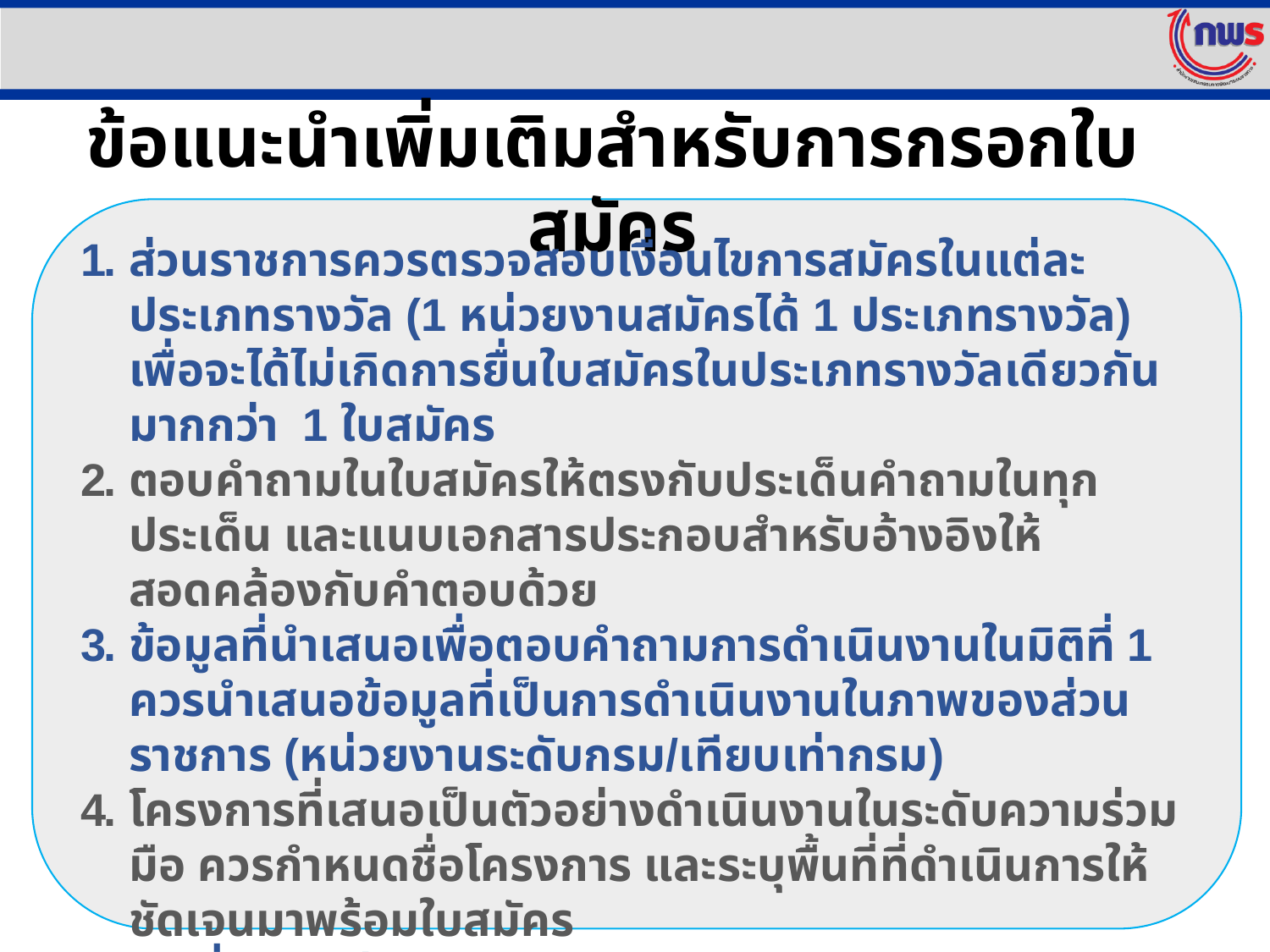

ข้อแนะนำเพิ่มเติมสำหรับการกรอกใบสมัคร

ส่วนราชการควรตรวจสอบเงื่อนไขการสมัครในแต่ละประเภทรางวัล (1 หน่วยงานสมัครได้ 1 ประเภทรางวัล) เพื่อจะได้ไม่เกิดการยื่นใบสมัครในประเภทรางวัลเดียวกันมากกว่า  1 ใบสมัคร
ตอบคำถามในใบสมัครให้ตรงกับประเด็นคำถามในทุกประเด็น และแนบเอกสารประกอบสำหรับอ้างอิงให้สอดคล้องกับคำตอบด้วย
ข้อมูลที่นำเสนอเพื่อตอบคำถามการดำเนินงานในมิติที่ 1 ควรนำเสนอข้อมูลที่เป็นการดำเนินงานในภาพของส่วนราชการ (หน่วยงานระดับกรม/เทียบเท่ากรม)
โครงการที่เสนอเป็นตัวอย่างดำเนินงานในระดับความร่วมมือ ควรกำหนดชื่อโครงการ และระบุพื้นที่ที่ดำเนินการให้ชัดเจนมาพร้อมใบสมัคร
ระบุชื่อผู้ติดต่อ/ประสานงาน พร้อมรายละเอียดให้ครบถ้วน  และควรเป็นเจ้าหน้าที่       ที่มีความเข้าใจเกี่ยวกับการดำเนินงานที่ยื่นสมัครเพื่อขอรับรางวัลด้วย
อธิบดี/หัวหน้าส่วนราชการระดับกรม/เทียบเท่า เป็นผู้ลงนามในใบสมัคร